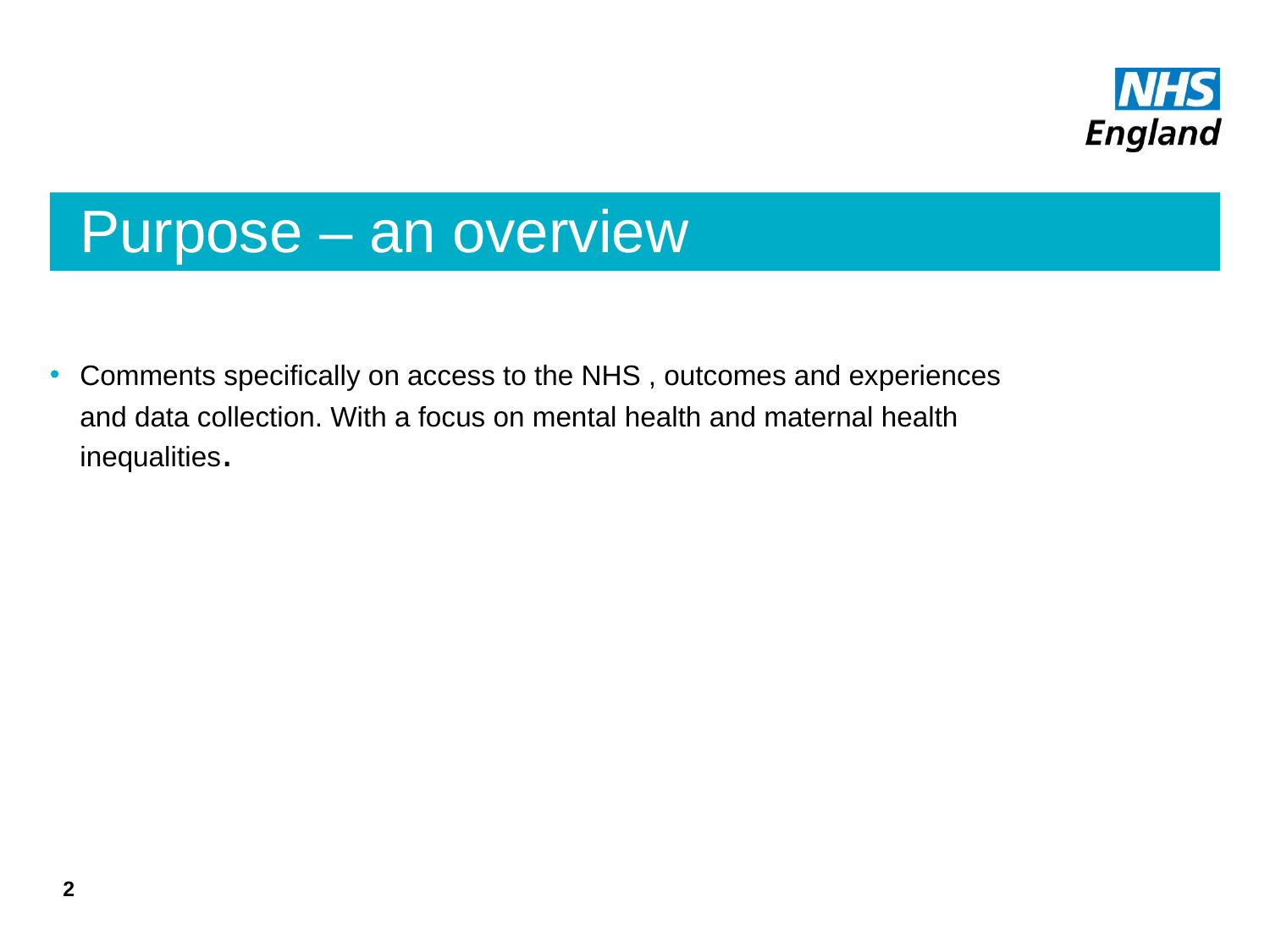

# Purpose – an overview

Comments specifically on access to the NHS , outcomes and experiences and data collection. With a focus on mental health and maternal health inequalities.
2